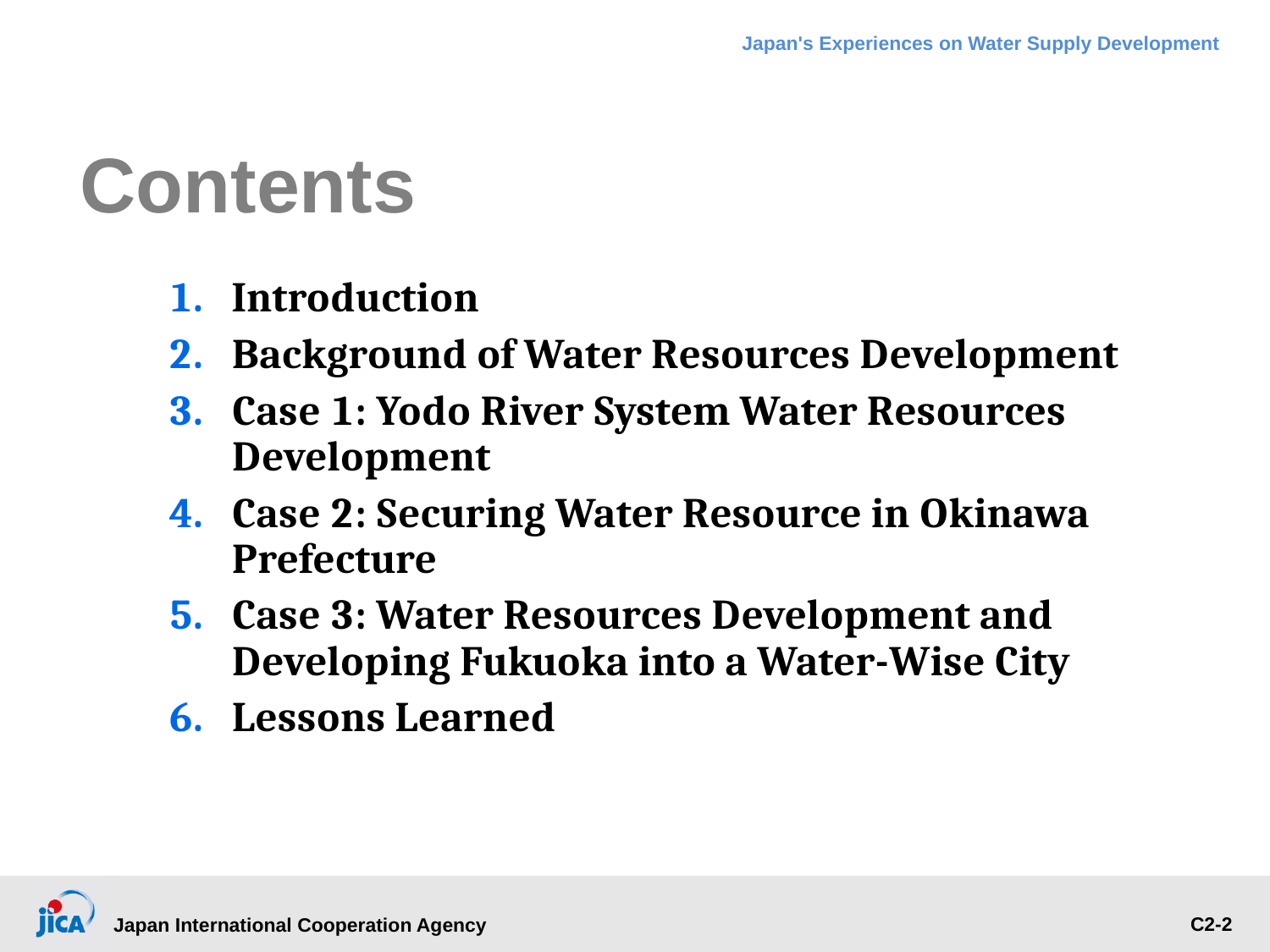

# Contents
Introduction
Background of Water Resources Development
Case 1: Yodo River System Water Resources Development
Case 2: Securing Water Resource in Okinawa Prefecture
Case 3: Water Resources Development and Developing Fukuoka into a Water-Wise City
Lessons Learned